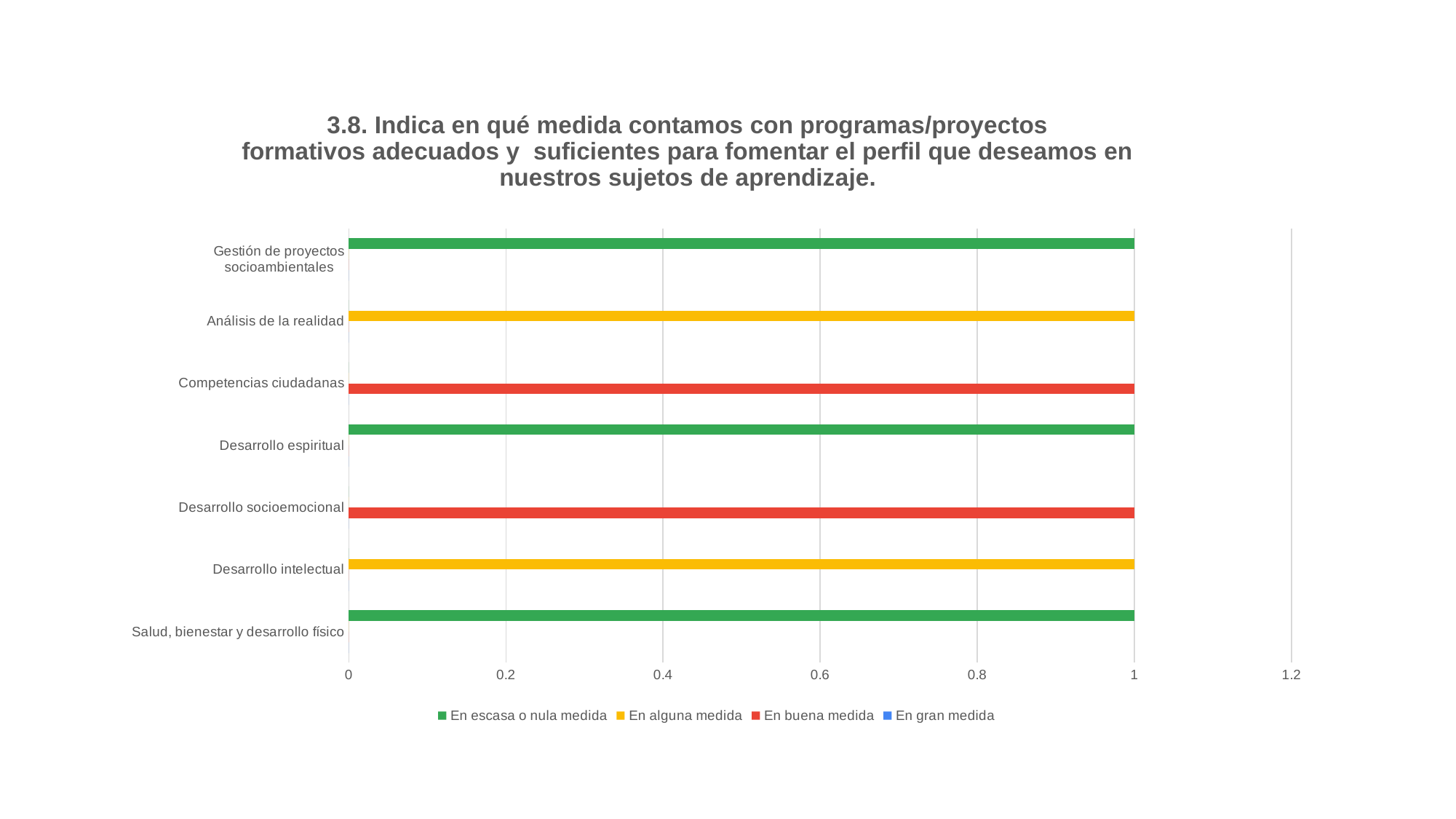

### Chart: 3.8. Indica en qué medida contamos con programas/proyectos formativos adecuados y  suficientes para fomentar el perfil que deseamos en nuestros sujetos de aprendizaje.

| Category | En gran medida | En buena medida | En alguna medida | En escasa o nula medida |
|---|---|---|---|---|
| Salud, bienestar y desarrollo físico | 0.0 | 0.0 | 0.0 | 1.0 |
| Desarrollo intelectual | 0.0 | 0.0 | 1.0 | 0.0 |
| Desarrollo socioemocional | 0.0 | 1.0 | 0.0 | 0.0 |
| Desarrollo espiritual | 0.0 | 0.0 | 0.0 | 1.0 |
| Competencias ciudadanas | 0.0 | 1.0 | 0.0 | 0.0 |
| Análisis de la realidad | 0.0 | 0.0 | 1.0 | 0.0 |
| Gestión de proyectos socioambientales | 0.0 | 0.0 | 0.0 | 1.0 |